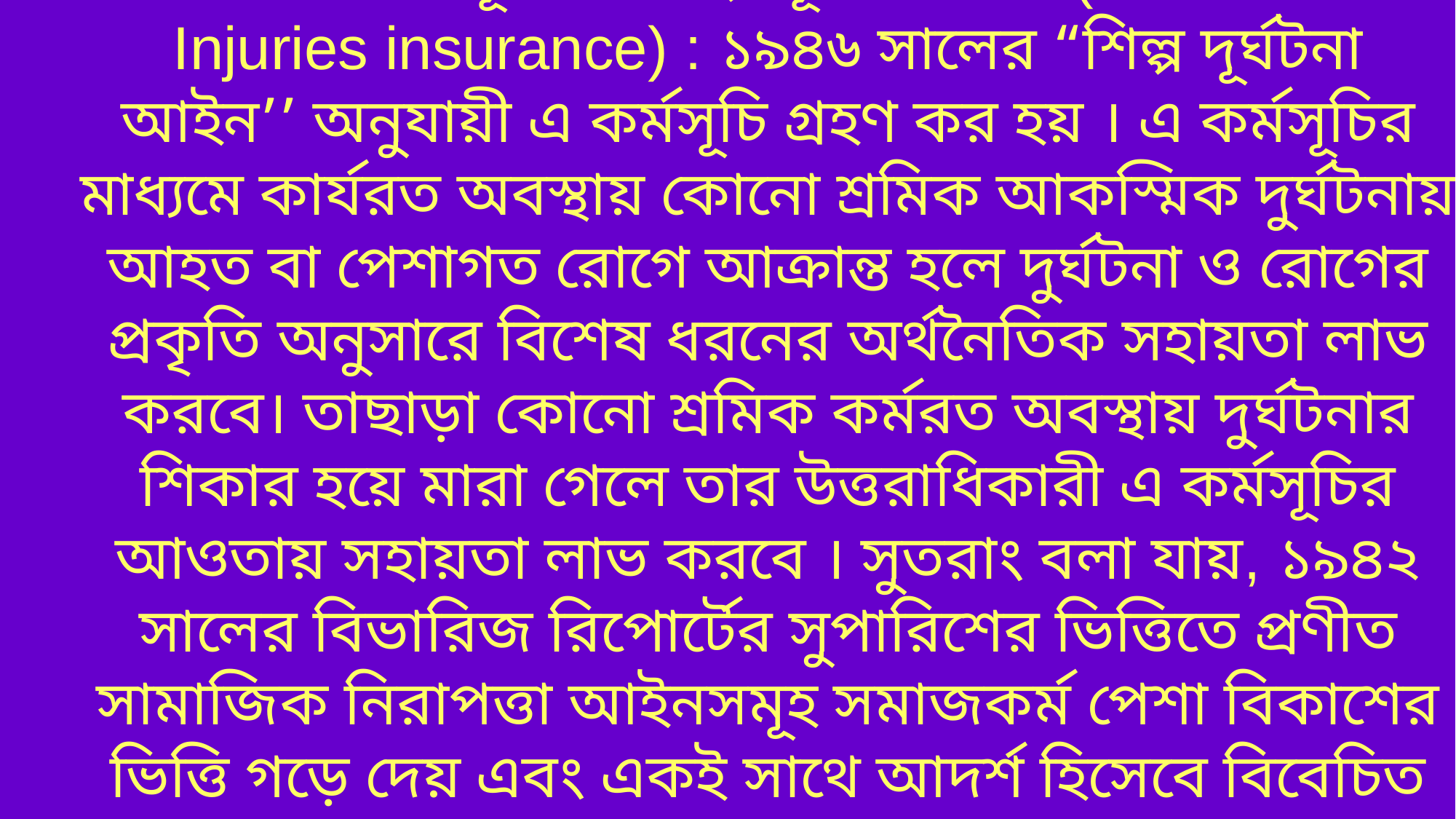

শ্রমিক ক্ষতিপূরণ বা শিল্প দূর্ঘটনা বিমা ( Industrial Injuries insurance) : ১৯৪৬ সালের “শিল্প দূর্ঘটনা আইন’’ অনুযায়ী এ কর্মসূচি গ্রহণ কর হয় । এ কর্মসূচির মাধ্যমে কার্যরত অবস্থায় কোনো শ্রমিক আকস্মিক দুর্ঘটনায় আহত বা পেশাগত রোগে আক্রান্ত হলে দুর্ঘটনা ও রোগের প্রকৃতি অনুসারে বিশেষ ধরনের অর্থনৈতিক সহায়তা লাভ করবে। তাছাড়া কোনো শ্রমিক কর্মরত অবস্থায় দুর্ঘটনার শিকার হয়ে মারা গেলে তার উত্তরাধিকারী এ কর্মসূচির আওতায় সহায়তা লাভ করবে । সুতরাং বলা যায়, ১৯৪২ সালের বিভারিজ রিপোর্টের সুপারিশের ভিত্তিতে প্রণীত সামাজিক নিরাপত্তা আইনসমূহ সমাজকর্ম পেশা বিকাশের ভিত্তি গড়ে দেয় এবং একই সাথে আদর্শ হিসেবে বিবেচিত হয়।